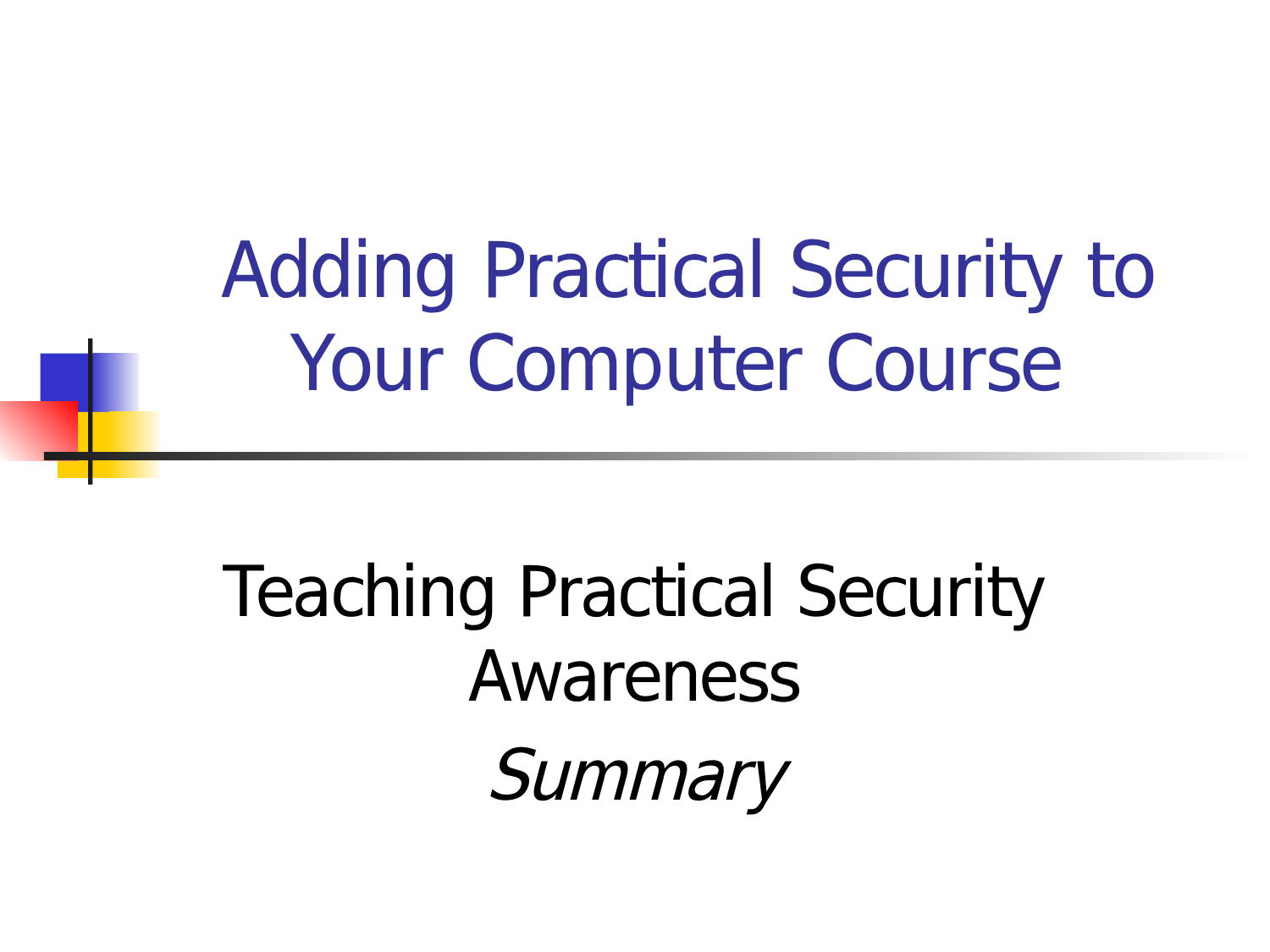

# Adding Practical Security to Your Computer Course
Teaching Practical Security Awareness
Summary